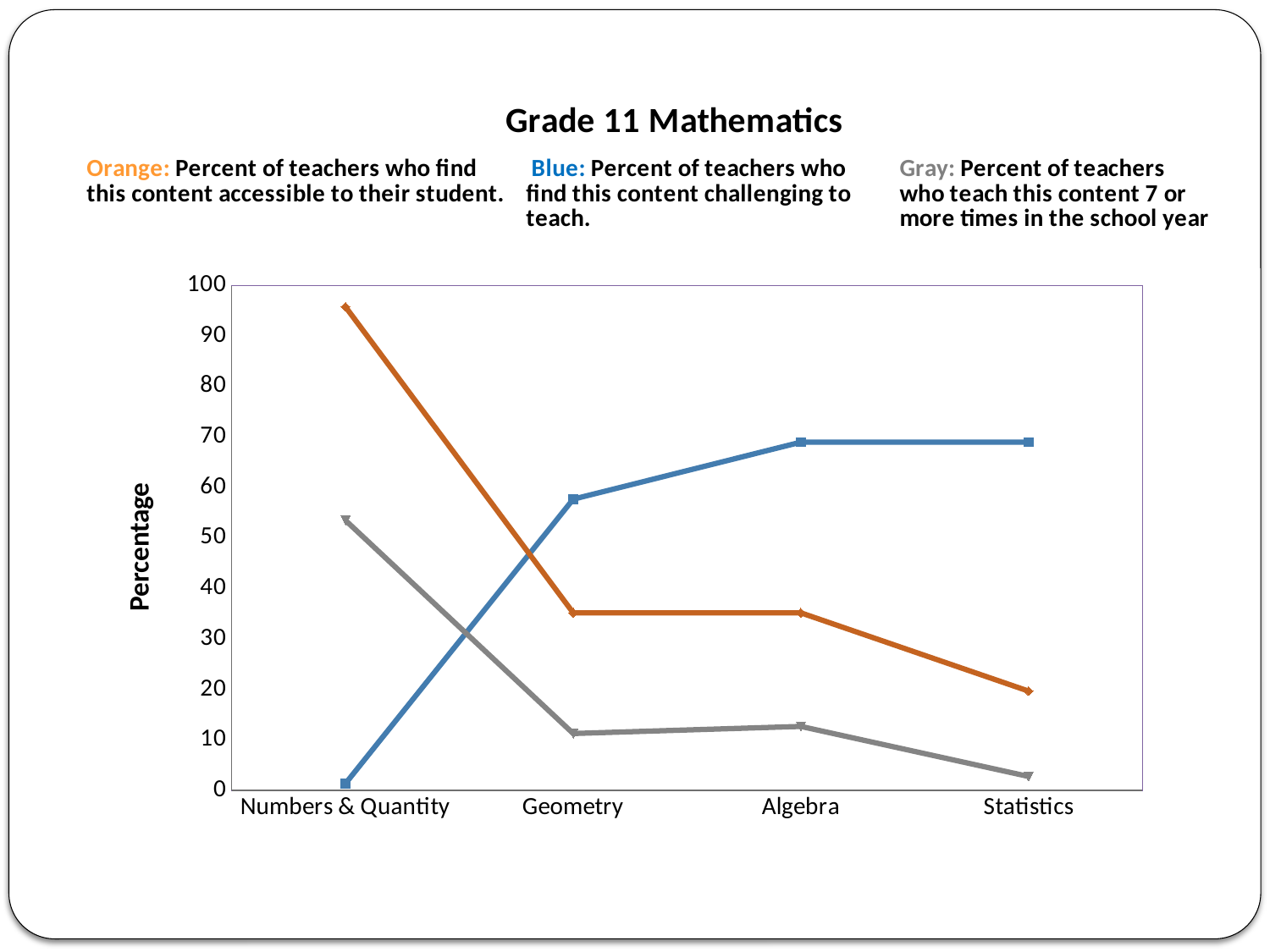

### Chart: Grade 11 Mathematics

| Category | Challenge | Accessibility | Taught 7 or more times |
|---|---|---|---|
| Numbers & Quantity | 1.4 | 95.8 | 53.5 |
| Geometry | 57.7 | 35.2 | 11.3 |
| Algebra | 69.0 | 35.2 | 12.7 |
| Statistics | 69.0 | 19.7 | 2.8 |